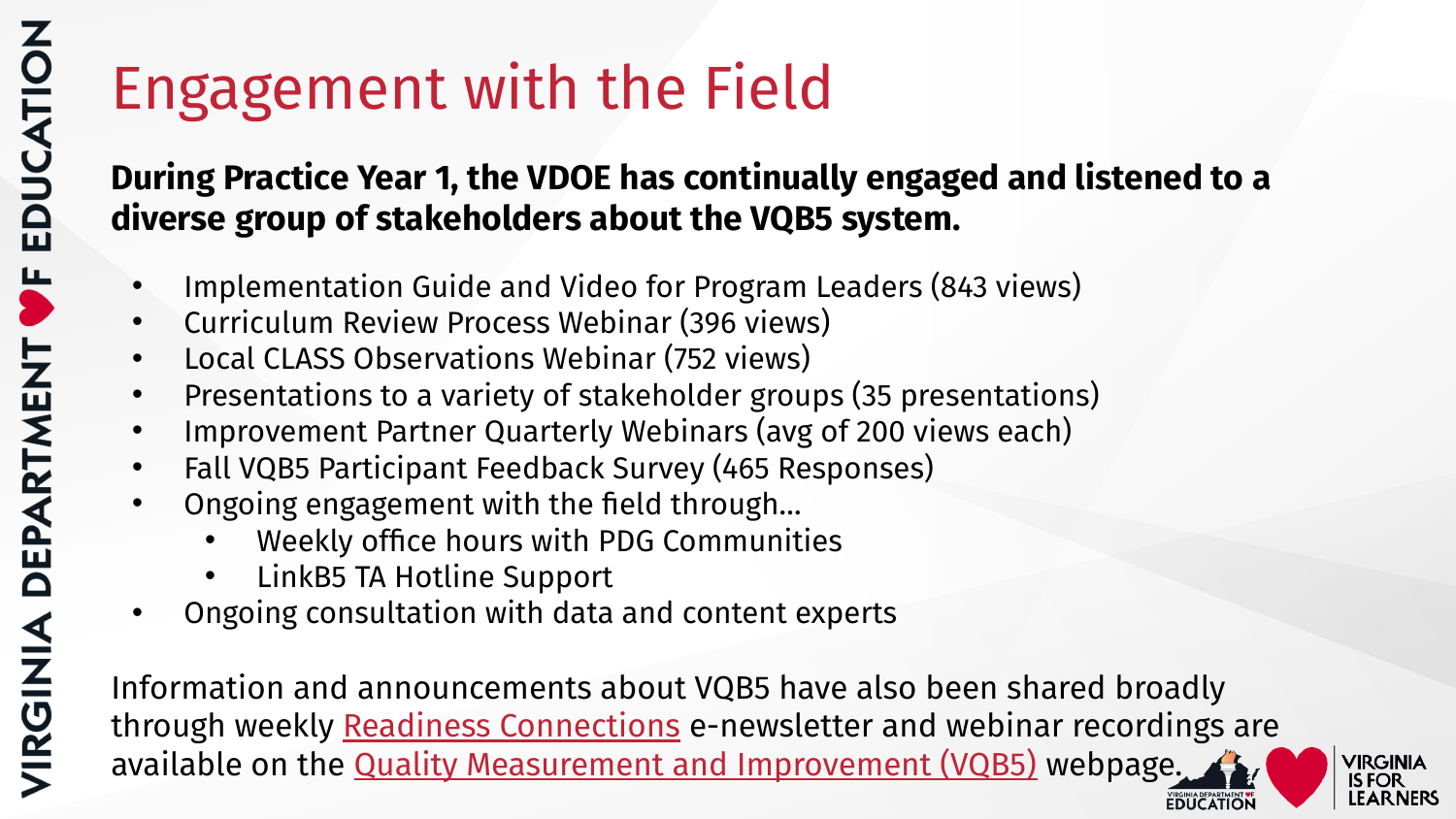

# Engagement with the Field

During Practice Year 1, the VDOE has continually engaged and listened to a diverse group of stakeholders about the VQB5 system.

Implementation Guide and Video for Program Leaders (843 views)
Curriculum Review Process Webinar (396 views)
Local CLASS Observations Webinar (752 views)
Presentations to a variety of stakeholder groups (35 presentations)
Improvement Partner Quarterly Webinars (avg of 200 views each)
Fall VQB5 Participant Feedback Survey (465 Responses)
Ongoing engagement with the field through…
Weekly office hours with PDG Communities
LinkB5 TA Hotline Support
Ongoing consultation with data and content experts

Information and announcements about VQB5 have also been shared broadly through weekly Readiness Connections e-newsletter and webinar recordings are available on the Quality Measurement and Improvement (VQB5) webpage.